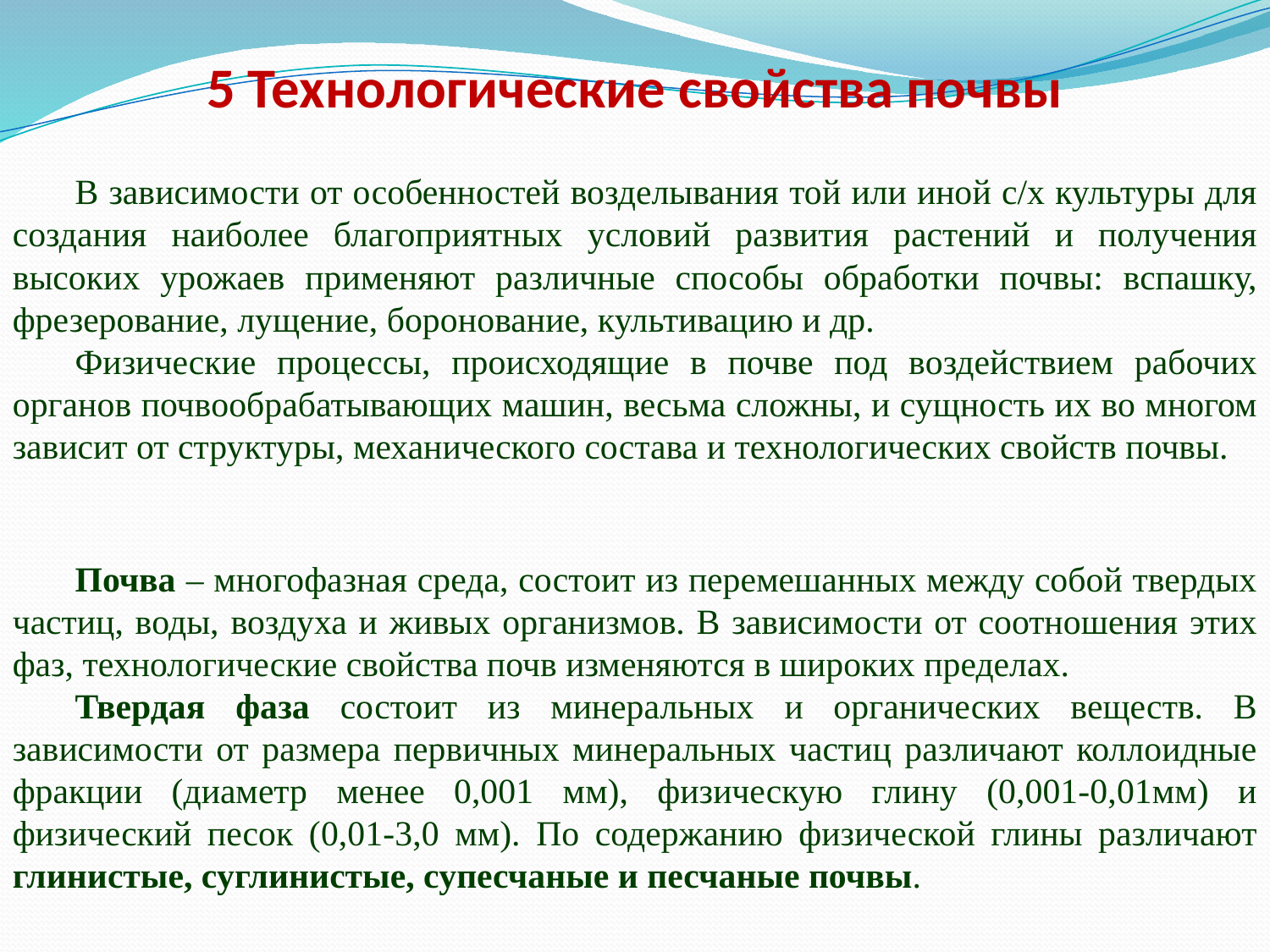

# 5 Технологические свойства почвы
В зависимости от особенностей возделывания той или иной с/х культуры для создания наиболее благоприятных условий развития растений и получения высоких урожаев применяют различные способы обработки почвы: вспашку, фрезерование, лущение, боронование, культивацию и др.
Физические процессы, происходящие в почве под воздействием рабочих органов почвообрабатывающих машин, весьма сложны, и сущность их во многом зависит от структуры, механического состава и технологических свойств почвы.
Почва – многофазная среда, состоит из перемешанных между собой твердых частиц, воды, воздуха и живых организмов. В зависимости от соотношения этих фаз, технологические свойства почв изменяются в широких пределах.
Твердая фаза состоит из минеральных и органических веществ. В зависимости от размера первичных минеральных частиц различают коллоидные фракции (диаметр менее 0,001 мм), физическую глину (0,001-0,01мм) и физический песок (0,01-3,0 мм). По содержанию физической глины различают глинистые, суглинистые, супесчаные и песчаные почвы.